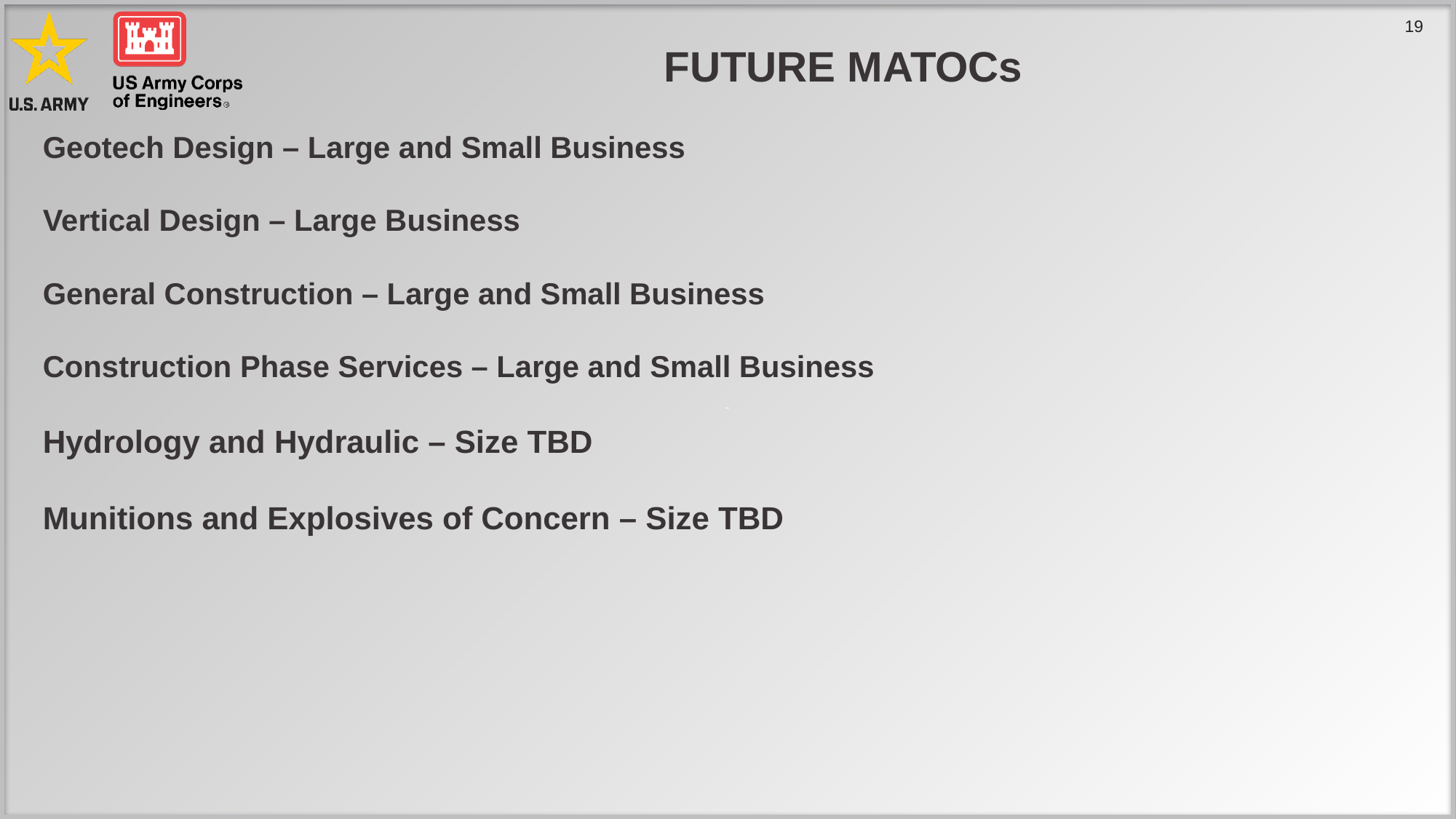

# Future MATOCs
Geotech Design – Large and Small Business

Vertical Design – Large Business

General Construction – Large and Small Business

Construction Phase Services – Large and Small Business

Hydrology and Hydraulic – Size TBD

Munitions and Explosives of Concern – Size TBD